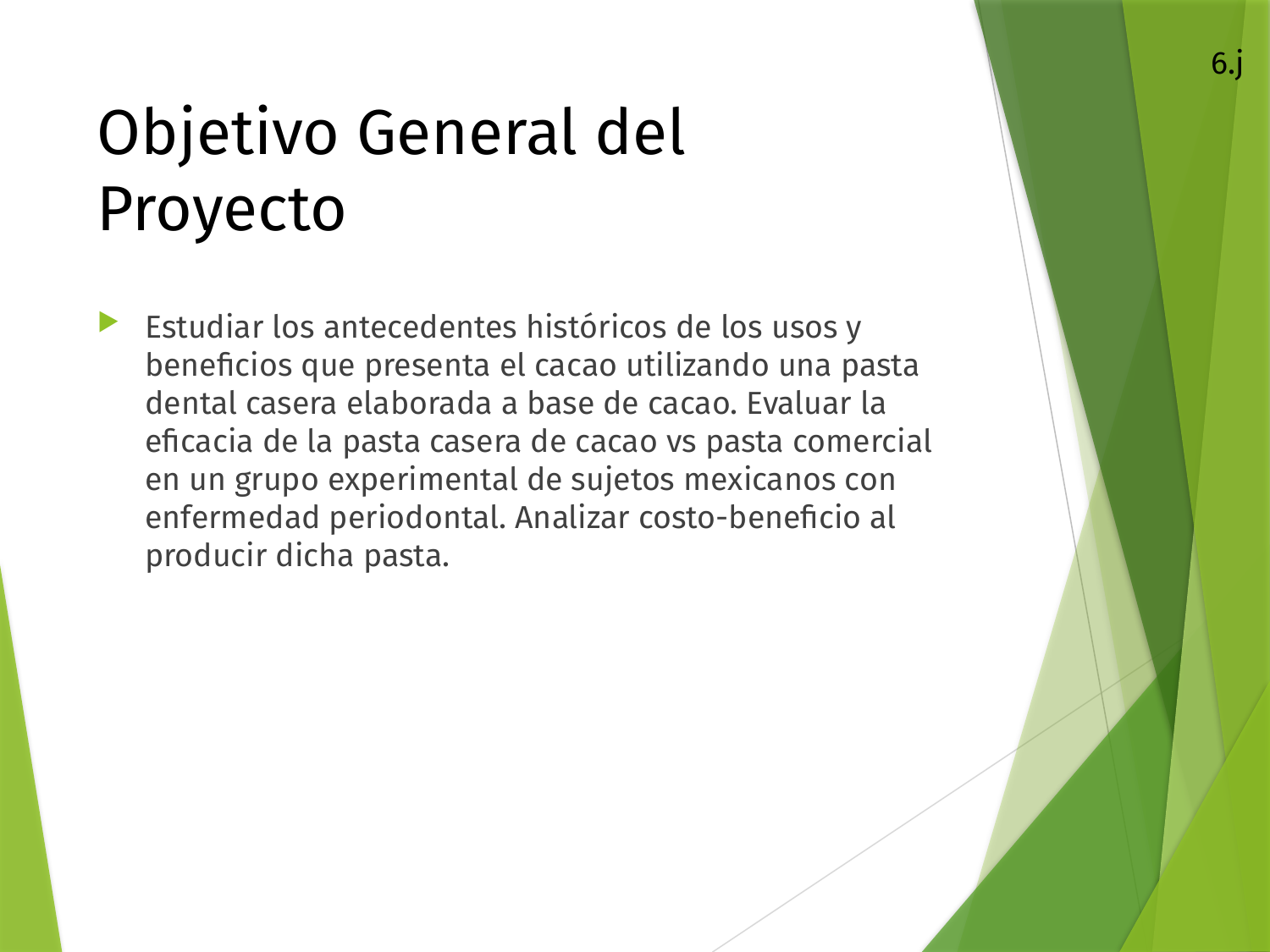

6.j
# Objetivo General del Proyecto
Estudiar los antecedentes históricos de los usos y beneficios que presenta el cacao utilizando una pasta dental casera elaborada a base de cacao. Evaluar la eficacia de la pasta casera de cacao vs pasta comercial en un grupo experimental de sujetos mexicanos con enfermedad periodontal. Analizar costo-beneficio al producir dicha pasta.